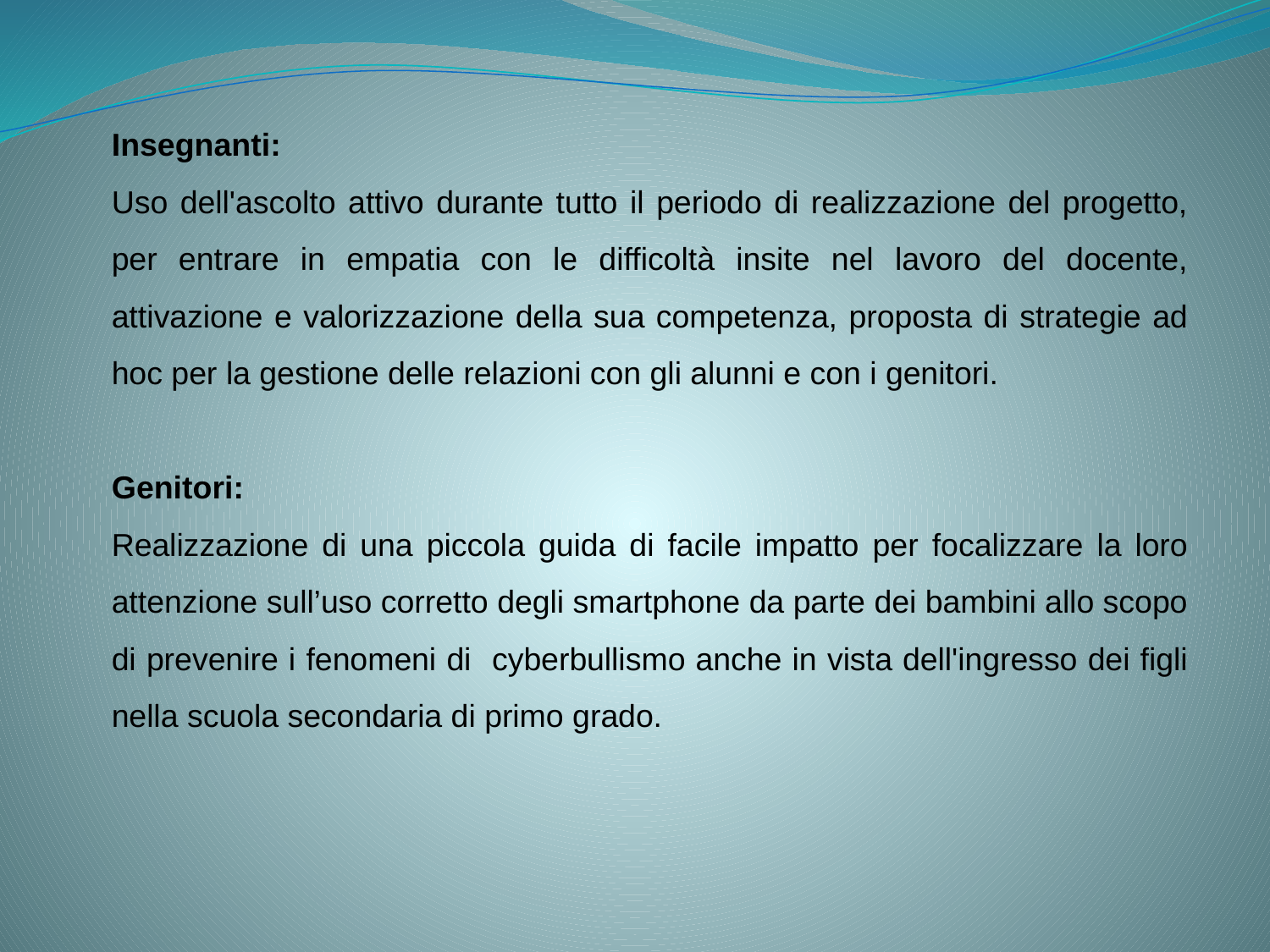

Insegnanti:
Uso dell'ascolto attivo durante tutto il periodo di realizzazione del progetto, per entrare in empatia con le difficoltà insite nel lavoro del docente, attivazione e valorizzazione della sua competenza, proposta di strategie ad hoc per la gestione delle relazioni con gli alunni e con i genitori.

Genitori:
Realizzazione di una piccola guida di facile impatto per focalizzare la loro attenzione sull’uso corretto degli smartphone da parte dei bambini allo scopo di prevenire i fenomeni di  cyberbullismo anche in vista dell'ingresso dei figli nella scuola secondaria di primo grado.